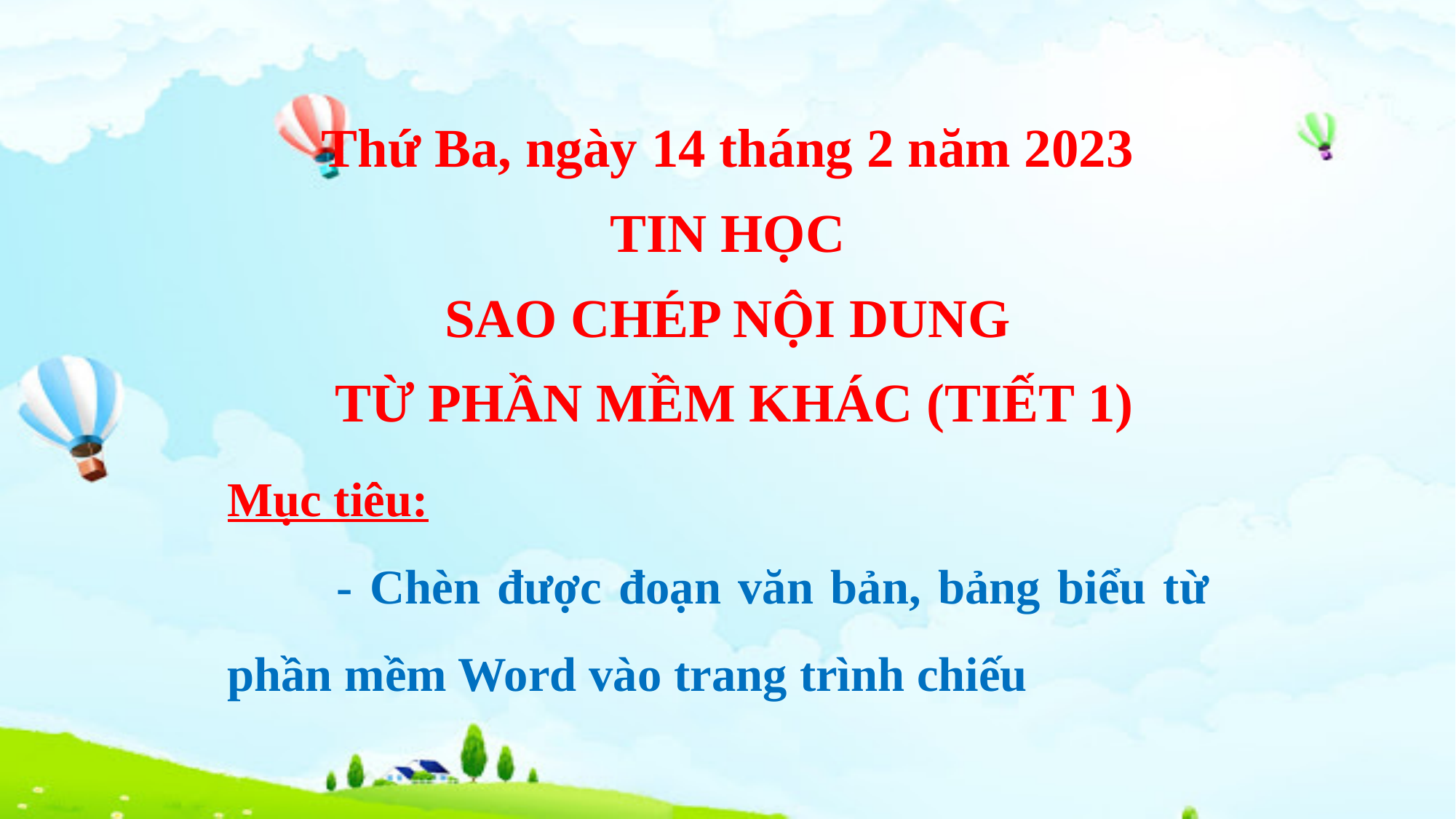

Thứ Ba, ngày 14 tháng 2 năm 2023
TIN HỌC
SAO CHÉP NỘI DUNG
 TỪ PHẦN MỀM KHÁC (TIẾT 1)
Mục tiêu:
	- Chèn được đoạn văn bản, bảng biểu từ phần mềm Word vào trang trình chiếu